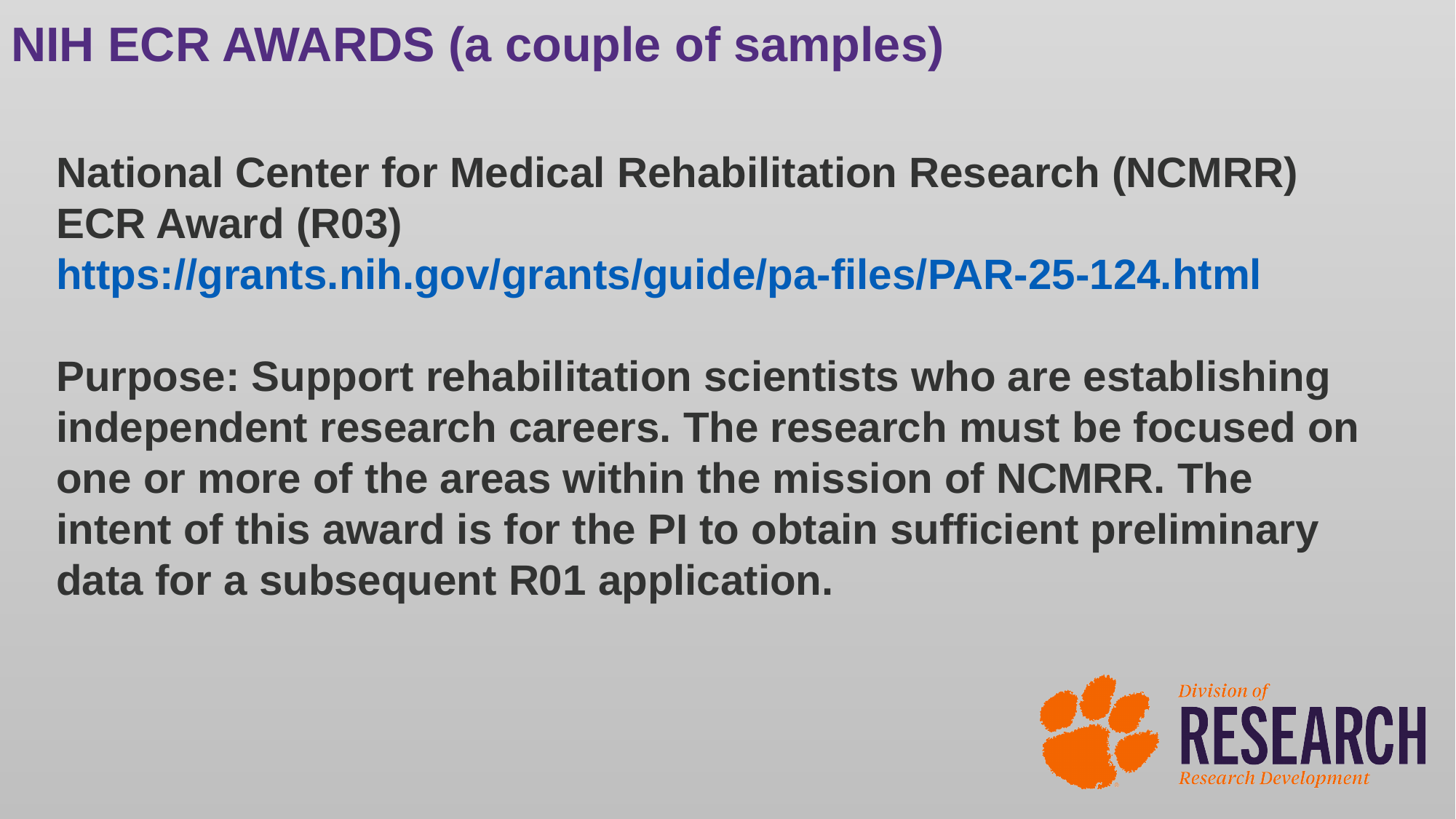

NIH ECR AWARDS (a couple of samples)
National Center for Medical Rehabilitation Research (NCMRR) ECR Award (R03)
https://grants.nih.gov/grants/guide/pa-files/PAR-25-124.html

Purpose: Support rehabilitation scientists who are establishing independent research careers. The research must be focused on one or more of the areas within the mission of NCMRR. The intent of this award is for the PI to obtain sufficient preliminary data for a subsequent R01 application.